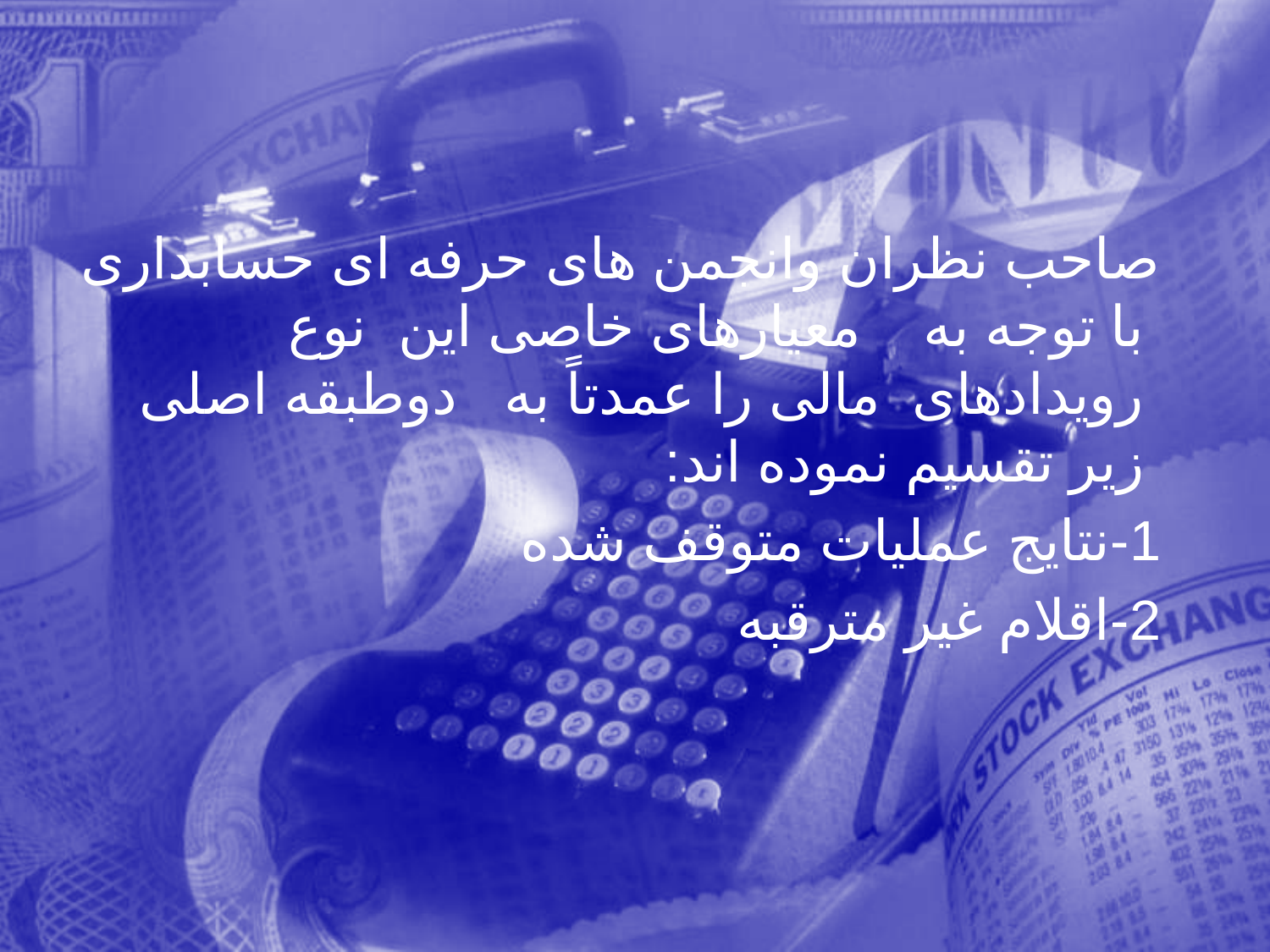

صاحب نظران وانجمن های حرفه ای حسابداری با توجه به    معيارهای خاصی اين  نوع  رويدادهای  مالی را عمدتاً به   دوطبقه اصلی زير تقسيم نموده اند:
  1-نتايج عمليات متوقف شده
  2-اقلام غير مترقبه
252